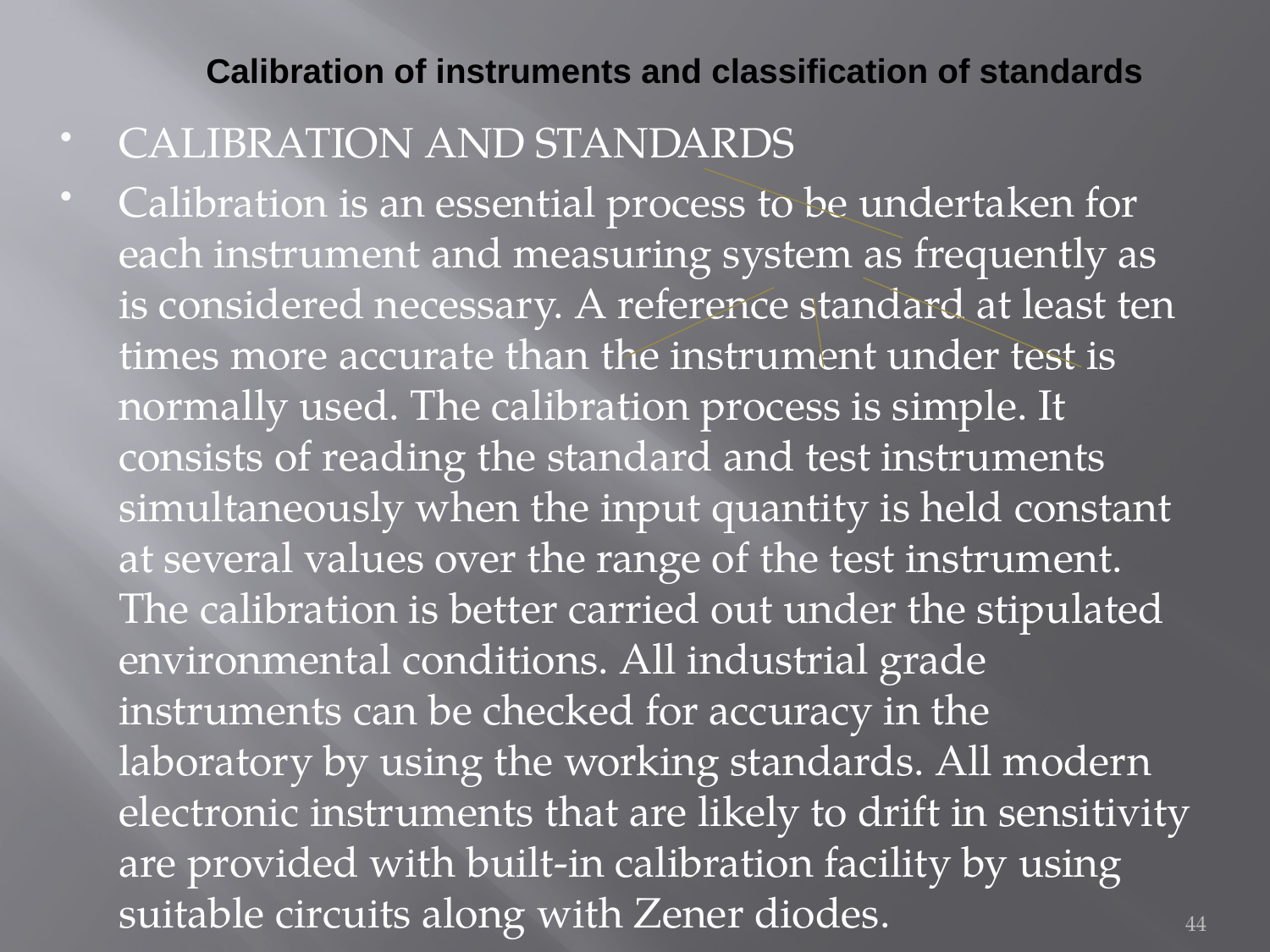

# Calibration of instruments and classification of standards

CALIBRATION AND STANDARDS
Calibration is an essential process to be undertaken for each instrument and measuring system as frequently as is considered necessary. A reference standard at least ten times more accurate than the instrument under test is normally used. The calibration process is simple. It consists of reading the standard and test instruments simultaneously when the input quantity is held constant at several values over the range of the test instrument. The calibration is better carried out under the stipulated environmental conditions. All industrial grade instruments can be checked for accuracy in the laboratory by using the working standards. All modern electronic instruments that are likely to drift in sensitivity are provided with built-in calibration facility by using suitable circuits along with Zener diodes.

44